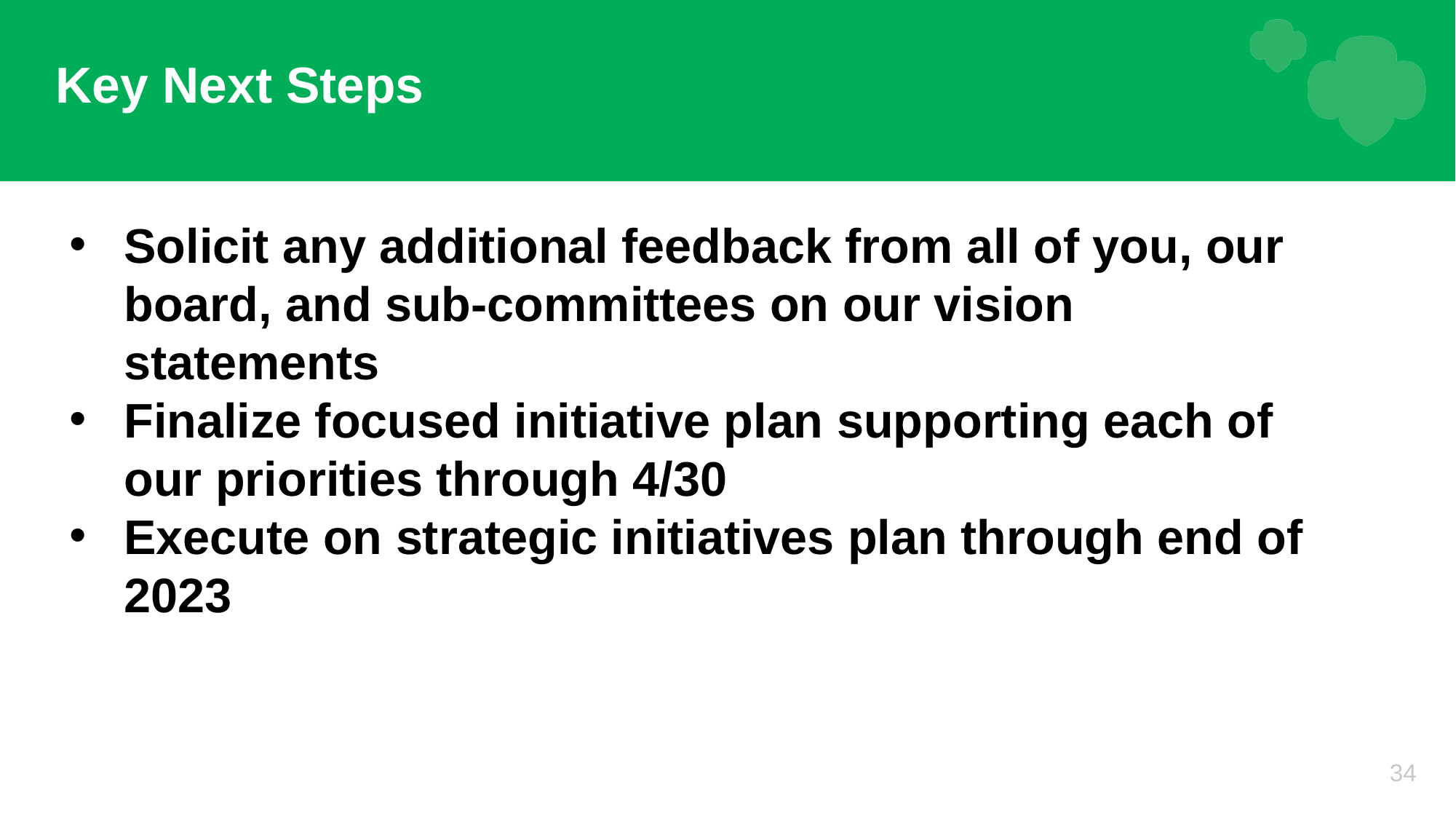

# Key Next Steps
Solicit any additional feedback from all of you, our board, and sub-committees on our vision statements
Finalize focused initiative plan supporting each of our priorities through 4/30
Execute on strategic initiatives plan through end of 2023
34